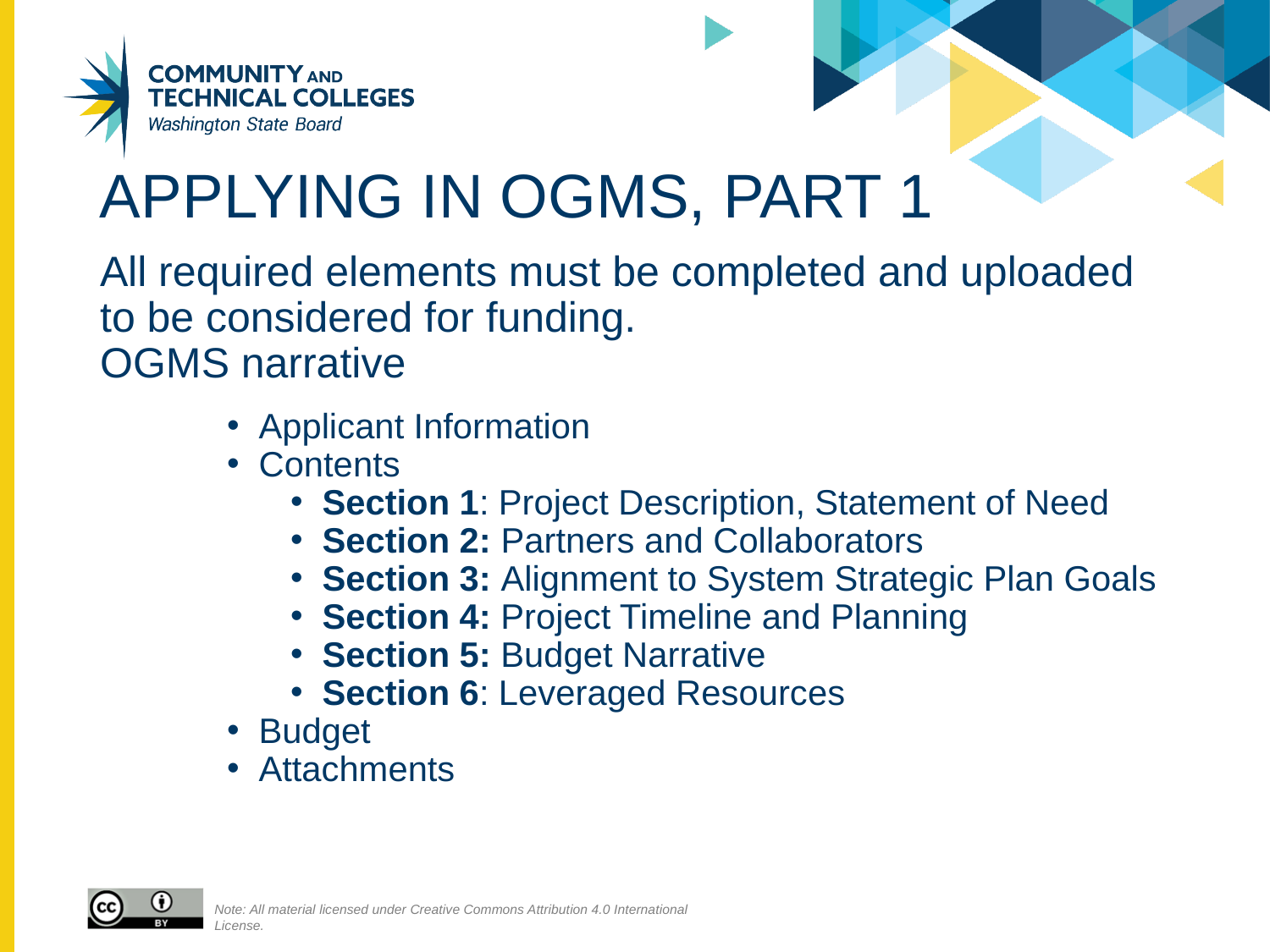

# Applying in ogms, Part 1
All required elements must be completed and uploaded to be considered for funding.
OGMS narrative
Applicant Information
Contents
Section 1: Project Description, Statement of Need
Section 2: Partners and Collaborators
Section 3: Alignment to System Strategic Plan Goals
Section 4: Project Timeline and Planning
Section 5: Budget Narrative
Section 6: Leveraged Resources
Budget
Attachments